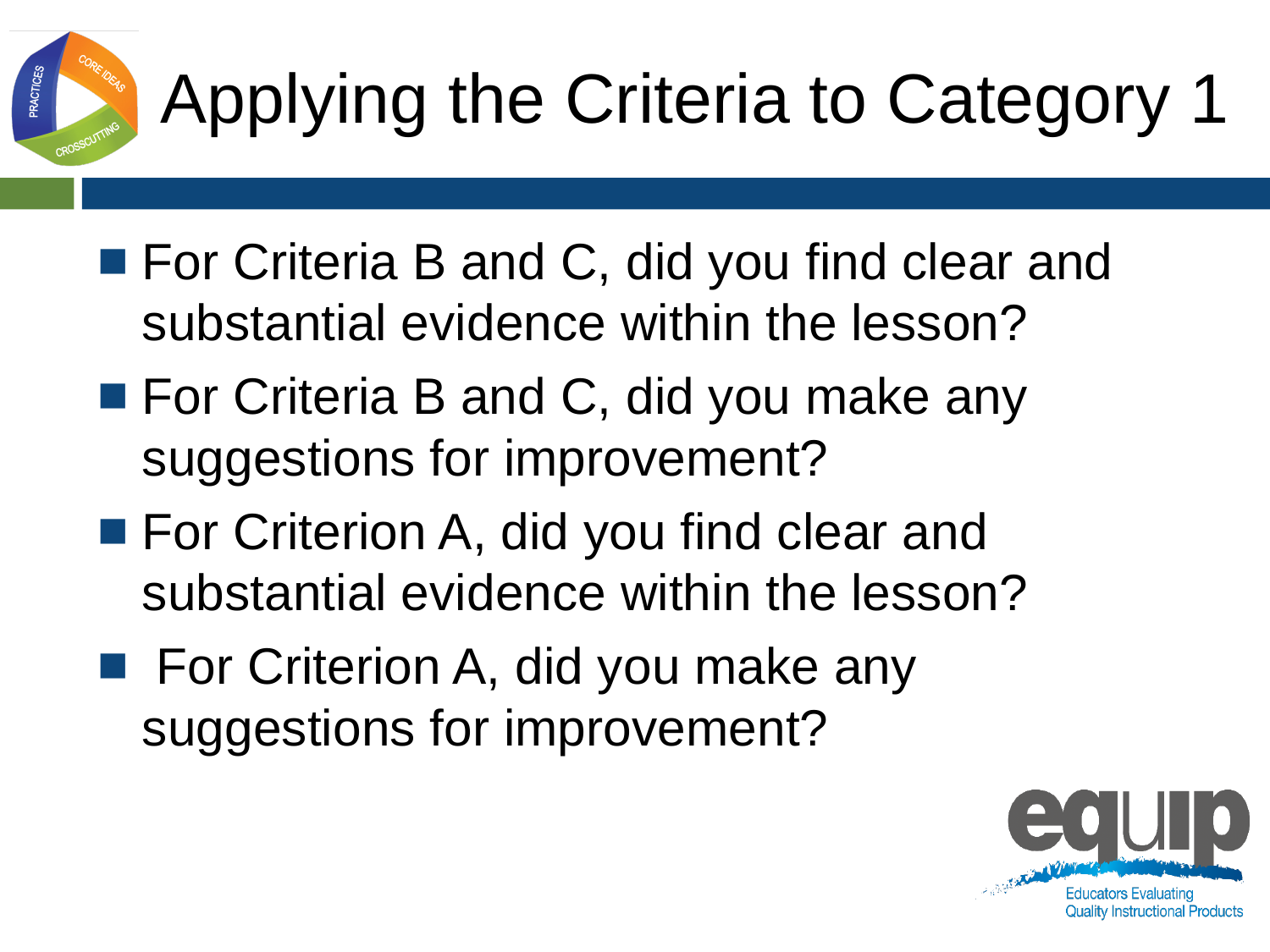

# Applying the Criteria to Category 1
For Criteria B and C, did you find clear and substantial evidence within the lesson?
For Criteria B and C, did you make any suggestions for improvement?
For Criterion A, did you find clear and substantial evidence within the lesson?
 For Criterion A, did you make any suggestions for improvement?